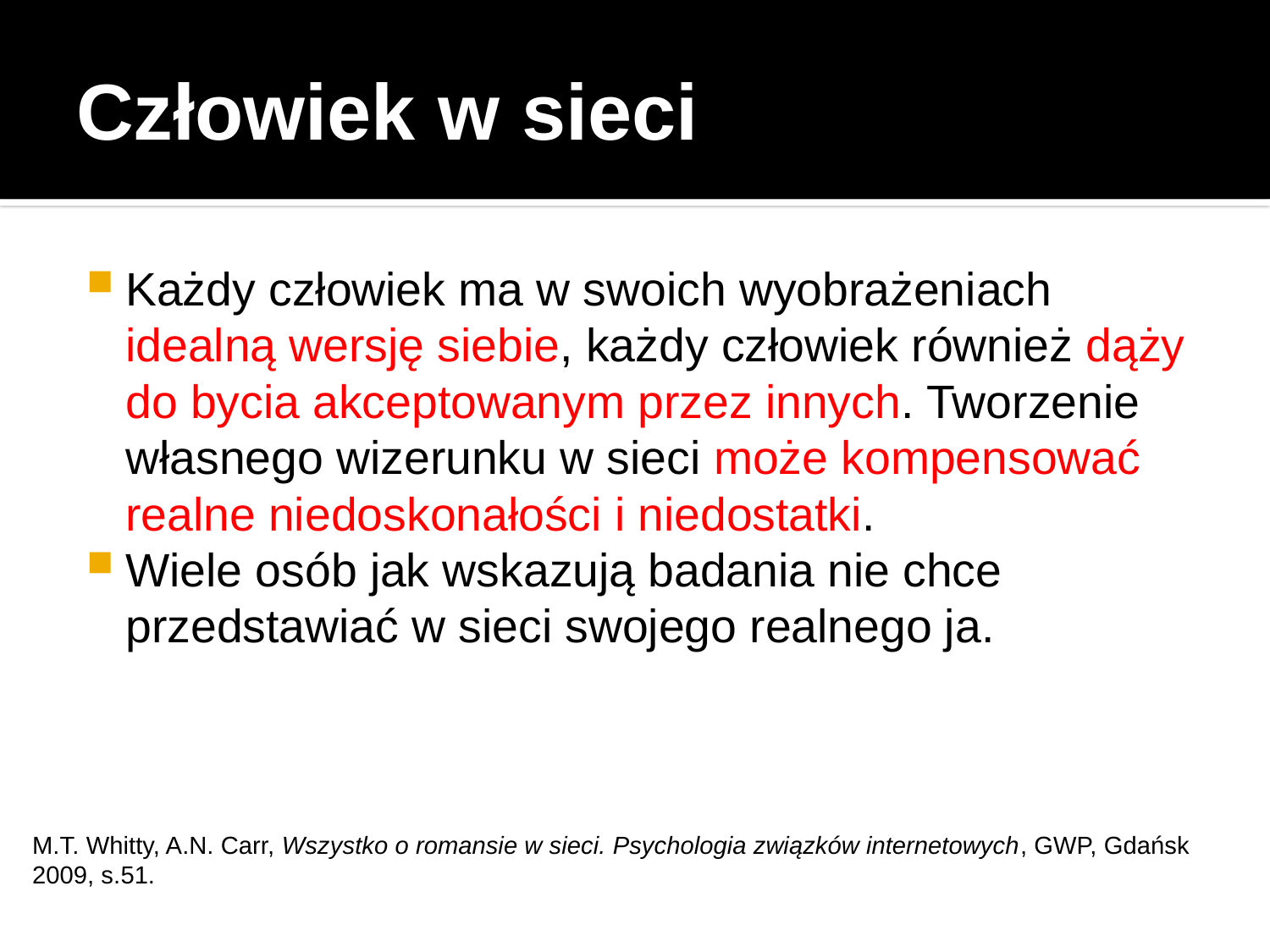

# Człowiek w sieci
Każdy człowiek ma w swoich wyobrażeniach idealną wersję siebie, każdy człowiek również dąży do bycia akceptowanym przez innych. Tworzenie własnego wizerunku w sieci może kompensować realne niedoskonałości i niedostatki.
Wiele osób jak wskazują badania nie chce przedstawiać w sieci swojego realnego ja.

M.T. Whitty, A.N. Carr, Wszystko o romansie w sieci. Psychologia związków internetowych, GWP, Gdańsk 2009, s.51.